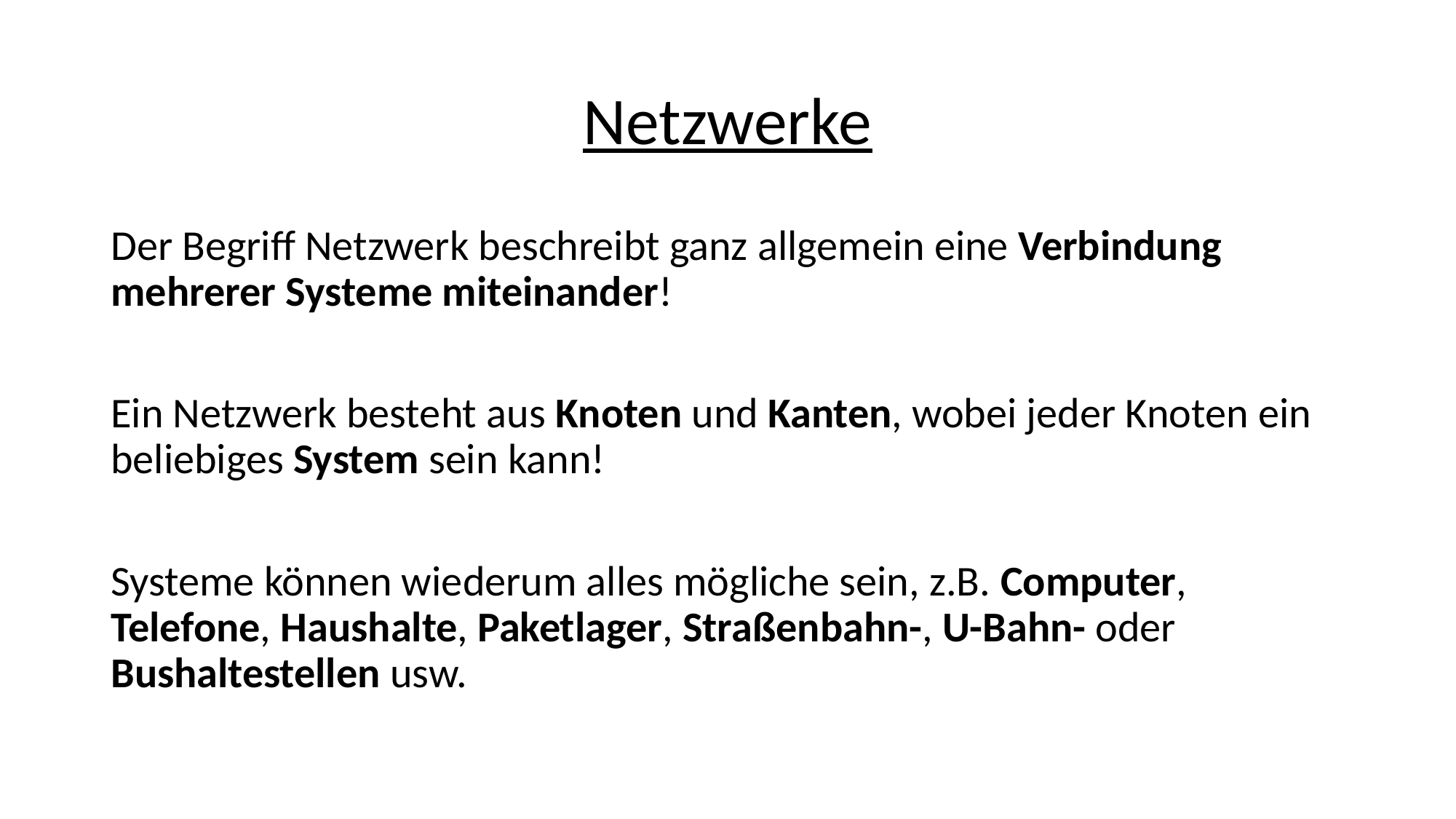

# Netzwerke
Der Begriff Netzwerk beschreibt ganz allgemein eine Verbindung mehrerer Systeme miteinander!

Ein Netzwerk besteht aus Knoten und Kanten, wobei jeder Knoten ein beliebiges System sein kann!

Systeme können wiederum alles mögliche sein, z.B. Computer, Telefone, Haushalte, Paketlager, Straßenbahn-, U-Bahn- oder Bushaltestellen usw.